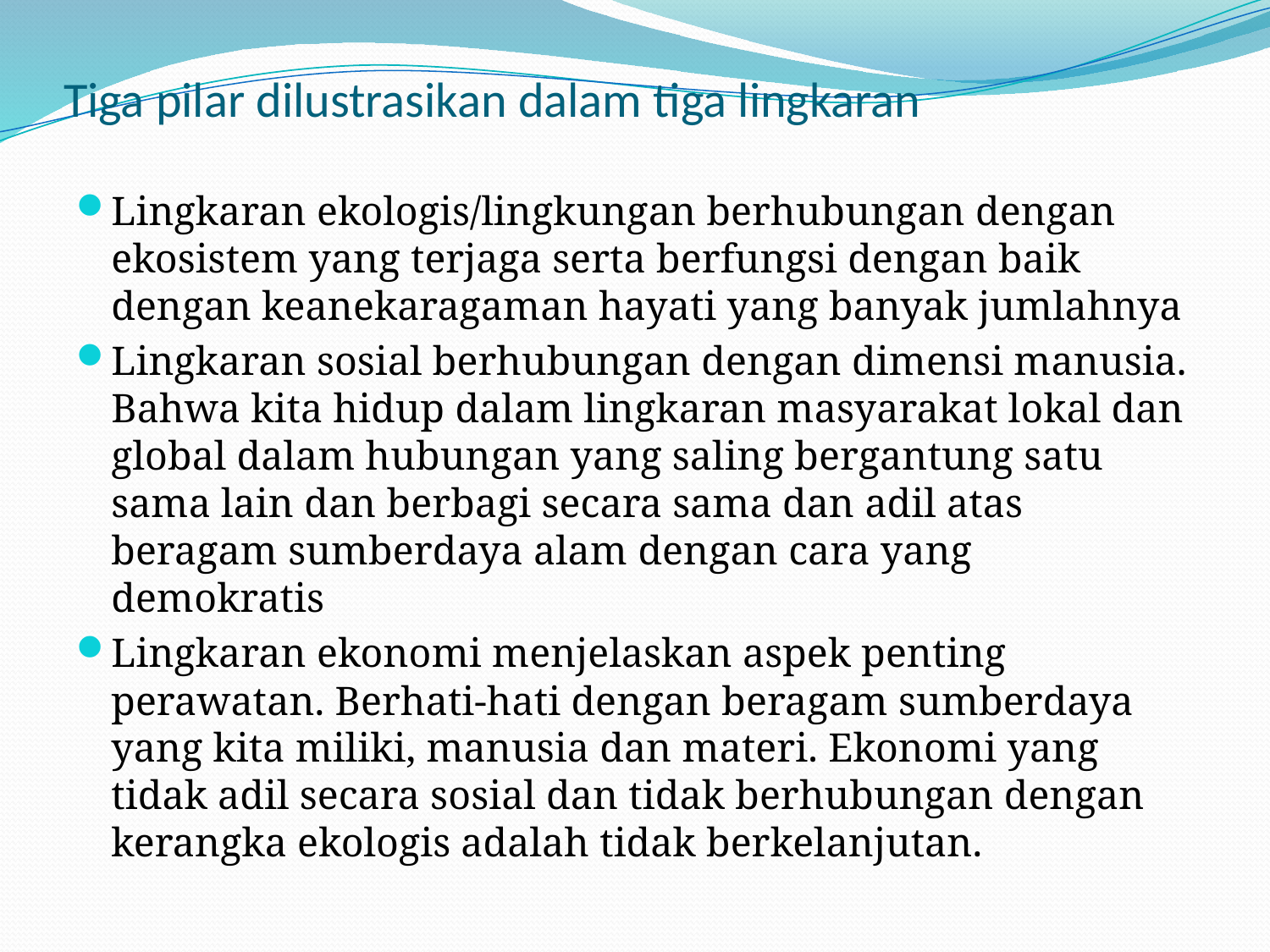

# Tiga pilar dilustrasikan dalam tiga lingkaran
Lingkaran ekologis/lingkungan berhubungan dengan ekosistem yang terjaga serta berfungsi dengan baik dengan keanekaragaman hayati yang banyak jumlahnya
Lingkaran sosial berhubungan dengan dimensi manusia. Bahwa kita hidup dalam lingkaran masyarakat lokal dan global dalam hubungan yang saling bergantung satu sama lain dan berbagi secara sama dan adil atas beragam sumberdaya alam dengan cara yang demokratis
Lingkaran ekonomi menjelaskan aspek penting perawatan. Berhati-hati dengan beragam sumberdaya yang kita miliki, manusia dan materi. Ekonomi yang tidak adil secara sosial dan tidak berhubungan dengan kerangka ekologis adalah tidak berkelanjutan.